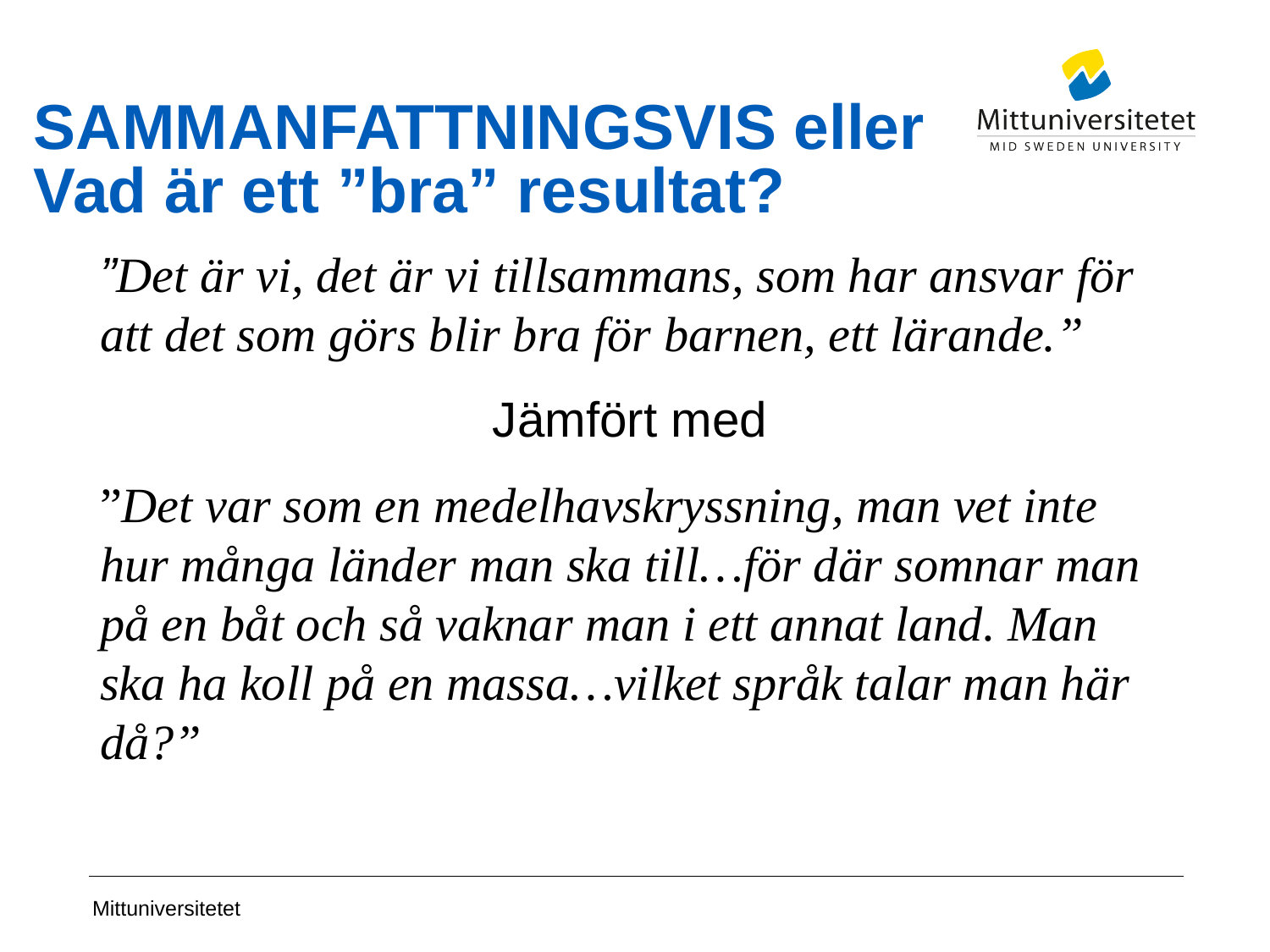

# SAMMANFATTNINGSVIS eller Vad är ett ”bra” resultat?
”Det är vi, det är vi tillsammans, som har ansvar för att det som görs blir bra för barnen, ett lärande.”
Jämfört med
”Det var som en medelhavskryssning, man vet inte hur många länder man ska till…för där somnar man på en båt och så vaknar man i ett annat land. Man ska ha koll på en massa…vilket språk talar man här då?”